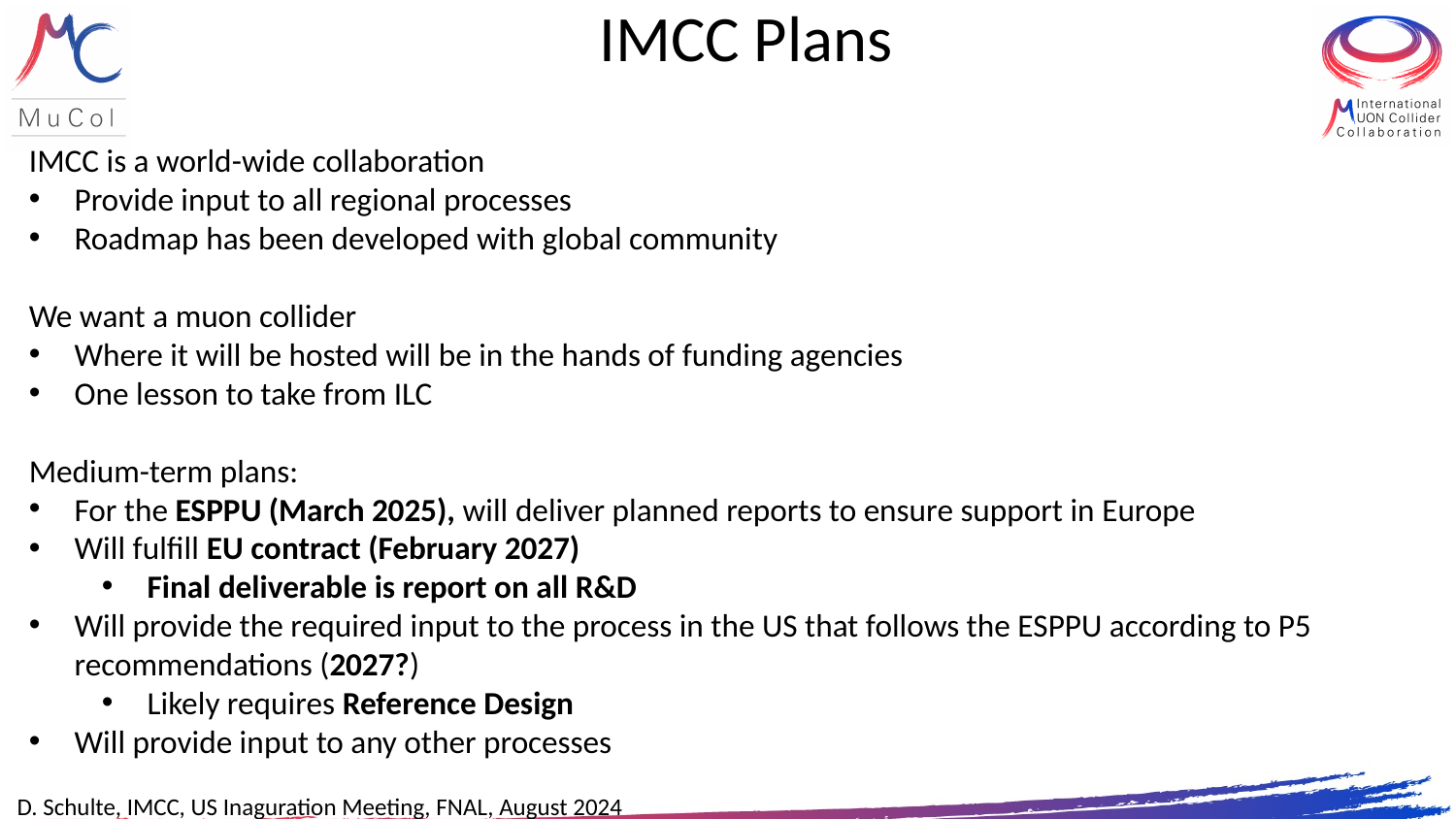

# IMCC Plans
IMCC is a world-wide collaboration
Provide input to all regional processes
Roadmap has been developed with global community

We want a muon collider
Where it will be hosted will be in the hands of funding agencies
One lesson to take from ILC

Medium-term plans:
For the ESPPU (March 2025), will deliver planned reports to ensure support in Europe
Will fulfill EU contract (February 2027)
Final deliverable is report on all R&D
Will provide the required input to the process in the US that follows the ESPPU according to P5 recommendations (2027?)
Likely requires Reference Design
Will provide input to any other processes
D. Schulte, IMCC, US Inaguration Meeting, FNAL, August 2024